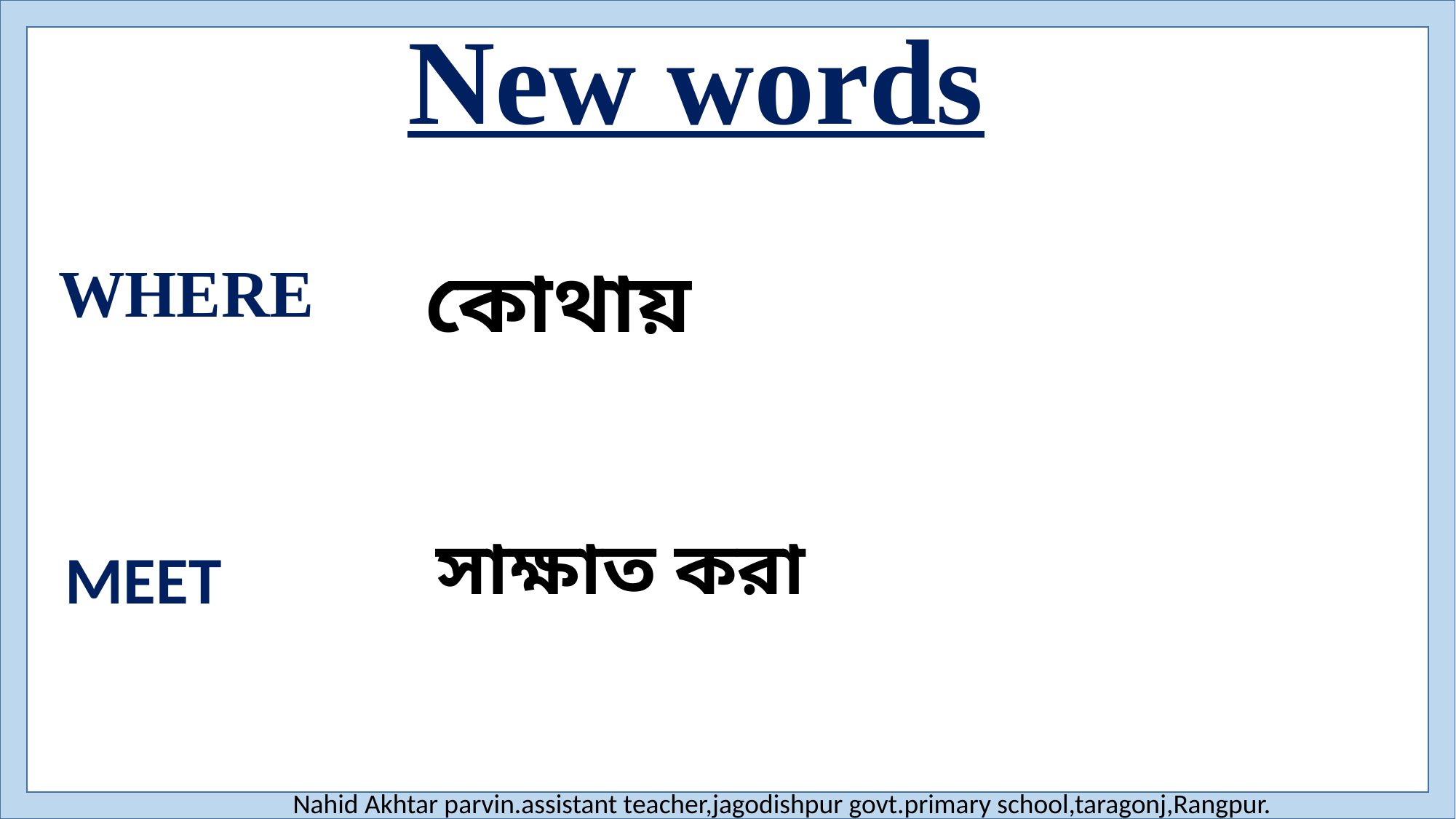

New words
WHERE
কোথায়
সাক্ষাত করা
MEET